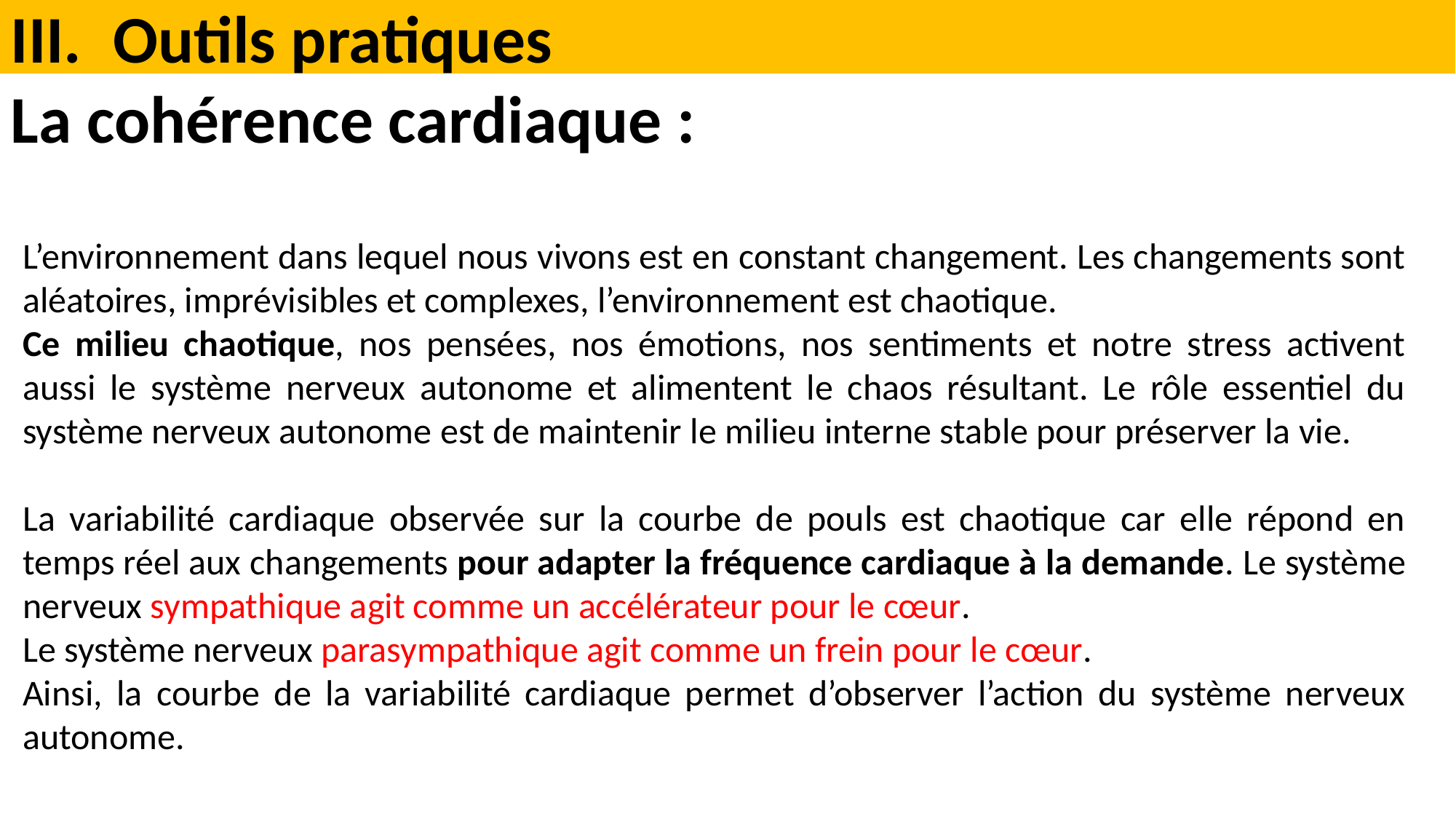

Outils pratiques
La cohérence cardiaque :

L’environnement dans lequel nous vivons est en constant changement. Les changements sont aléatoires, imprévisibles et complexes, l’environnement est chaotique.
Ce milieu chaotique, nos pensées, nos émotions, nos sentiments et notre stress activent aussi le système nerveux autonome et alimentent le chaos résultant. Le rôle essentiel du système nerveux autonome est de maintenir le milieu interne stable pour préserver la vie.

La variabilité cardiaque observée sur la courbe de pouls est chaotique car elle répond en temps réel aux changements pour adapter la fréquence cardiaque à la demande. Le système nerveux sympathique agit comme un accélérateur pour le cœur.
Le système nerveux parasympathique agit comme un frein pour le cœur.
Ainsi, la courbe de la variabilité cardiaque permet d’observer l’action du système nerveux autonome.